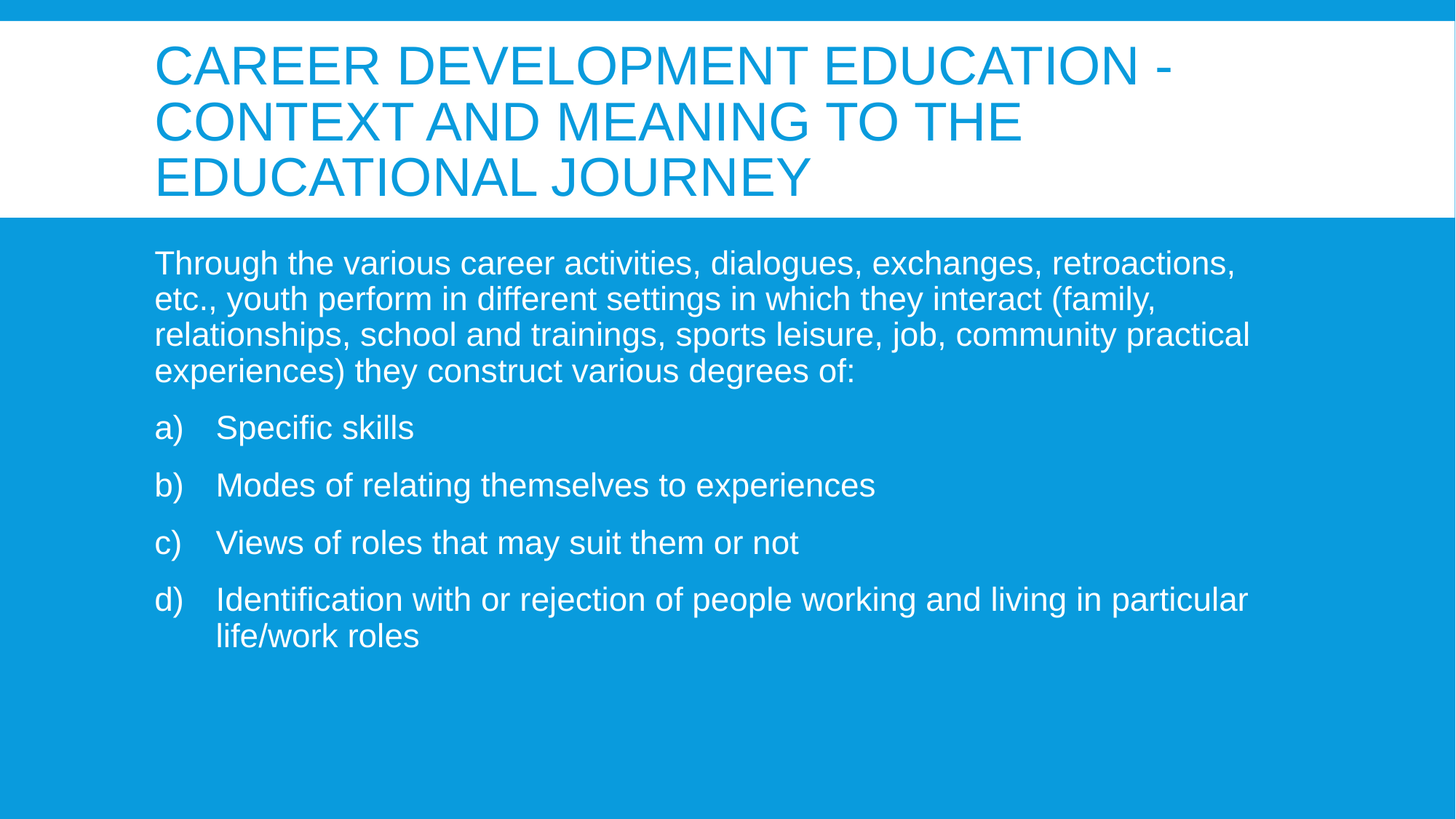

# Career Development Education - Context and Meaning to the Educational Journey
Through the various career activities, dialogues, exchanges, retroactions, etc., youth perform in different settings in which they interact (family, relationships, school and trainings, sports leisure, job, community practical experiences) they construct various degrees of:
Specific skills
Modes of relating themselves to experiences
Views of roles that may suit them or not
Identification with or rejection of people working and living in particular life/work roles